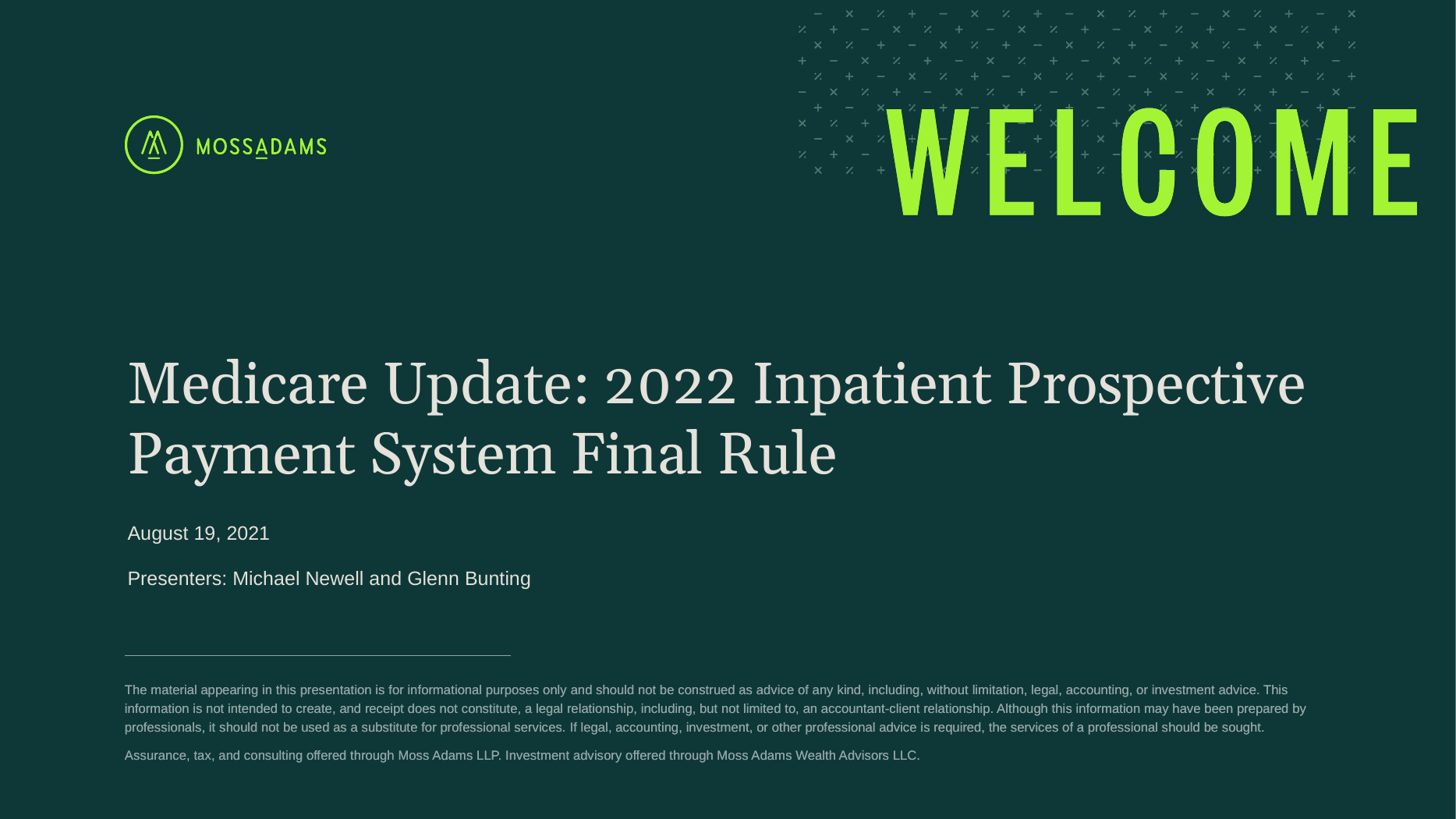

# Medicare Update: 2022 Inpatient Prospective Payment System Final Rule

August 19, 2021
Presenters: Michael Newell and Glenn Bunting